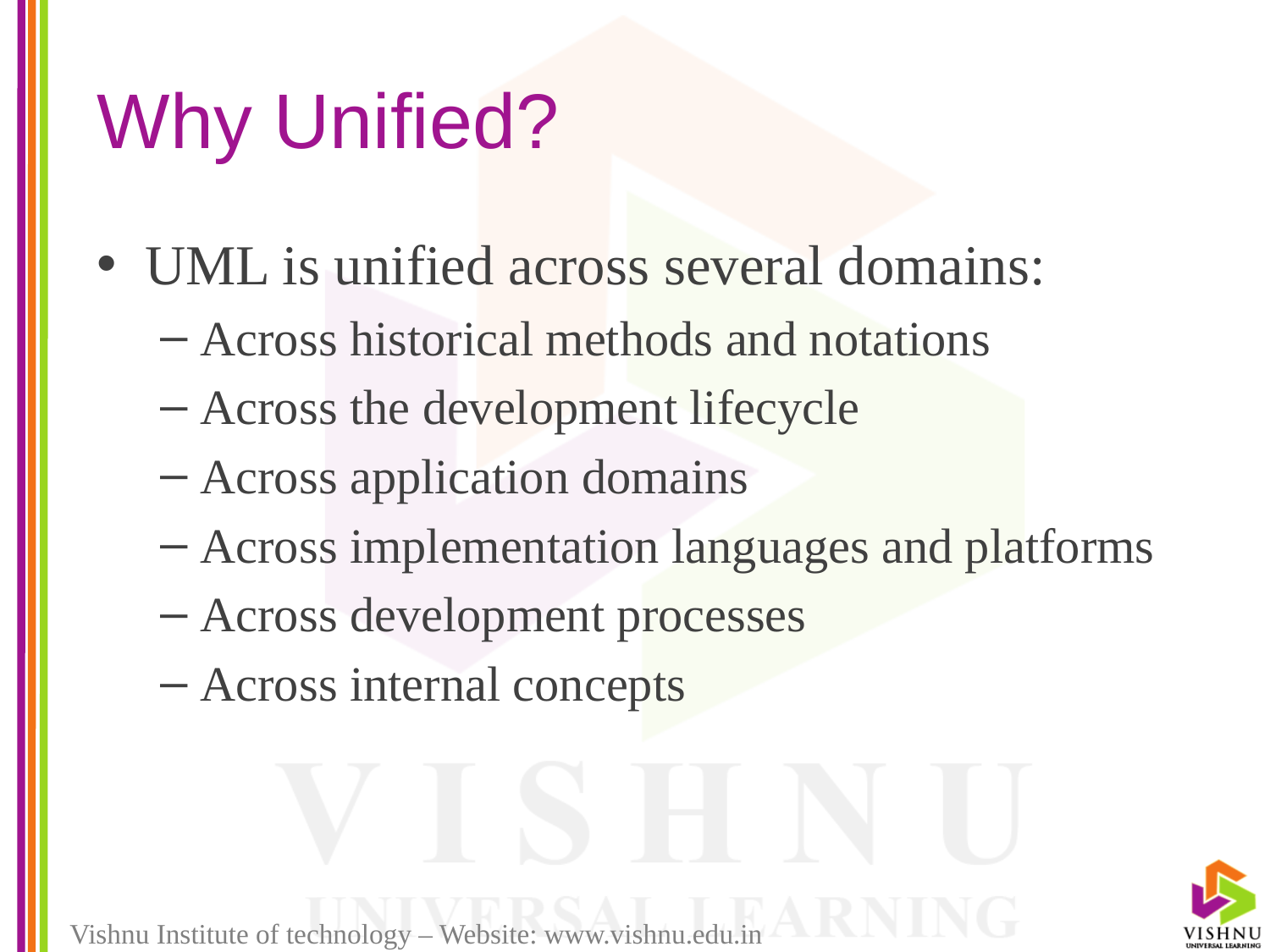

# Why Unified?
UML is unified across several domains:
Across historical methods and notations
Across the development lifecycle
Across application domains
Across implementation languages and platforms
Across development processes
Across internal concepts